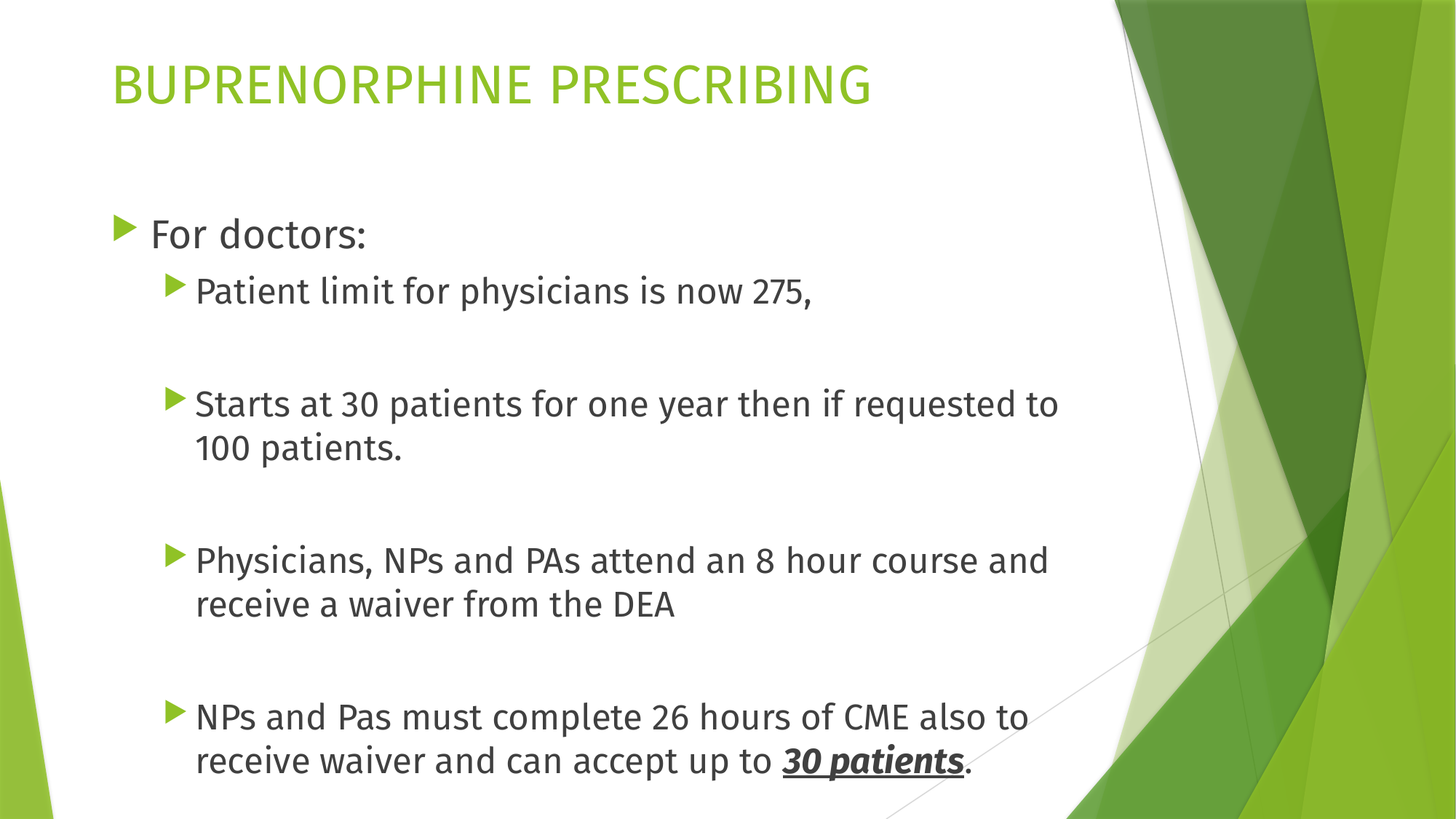

# BUPRENORPHINE PRESCRIBING
For doctors:
Patient limit for physicians is now 275,

Starts at 30 patients for one year then if requested to 100 patients.

Physicians, NPs and PAs attend an 8 hour course and receive a waiver from the DEA

NPs and Pas must complete 26 hours of CME also to receive waiver and can accept up to 30 patients.